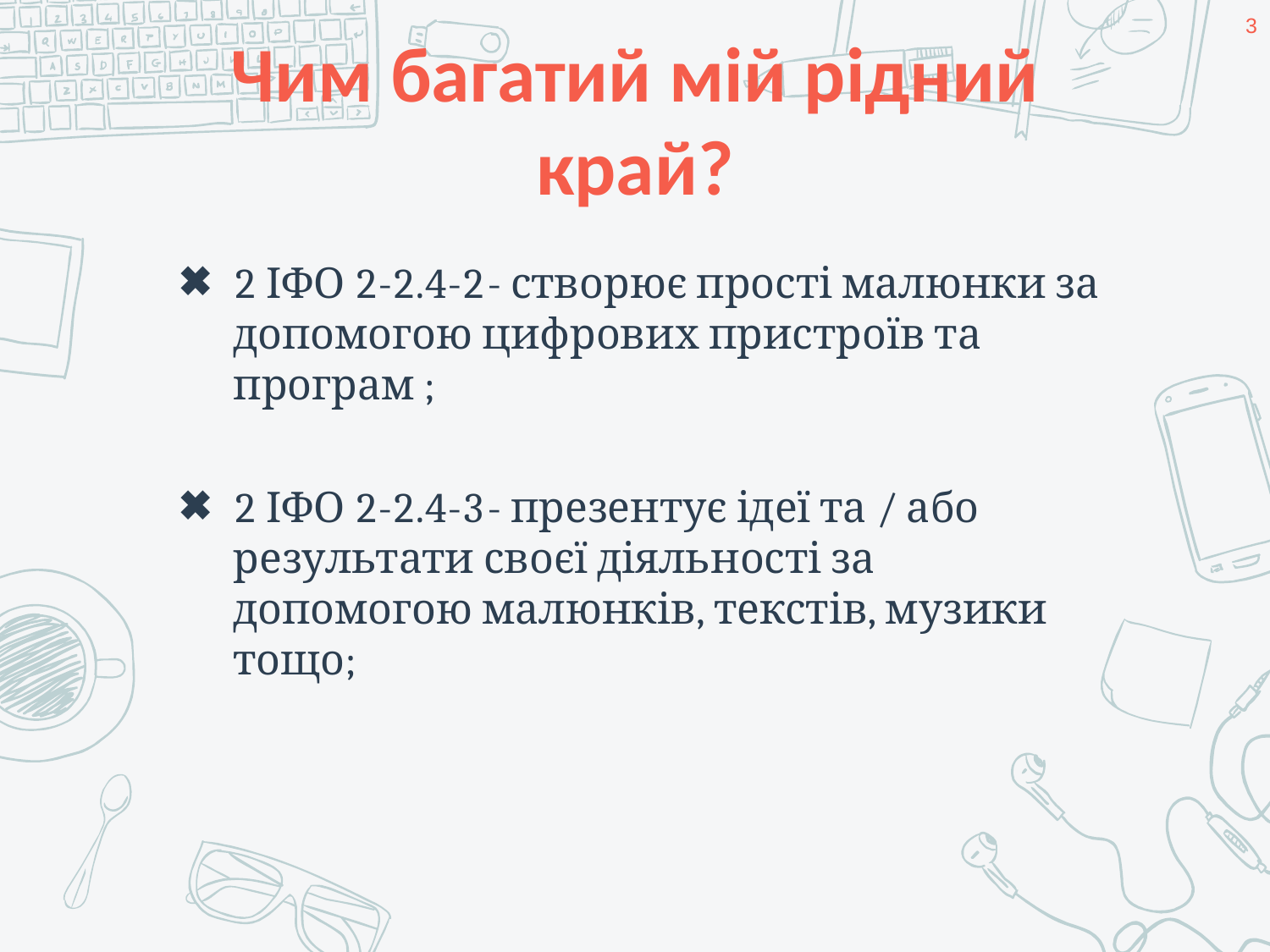

3
# Чим багатий мій рідний край?
2 ІФО 2-2.4-2	- створює прості малюнки за допомогою цифрових пристроїв та програм ;

2 ІФО 2-2.4-3	- презентує ідеї та / або результати своєї діяльності за допомогою малюнків, текстів, музики тощо;